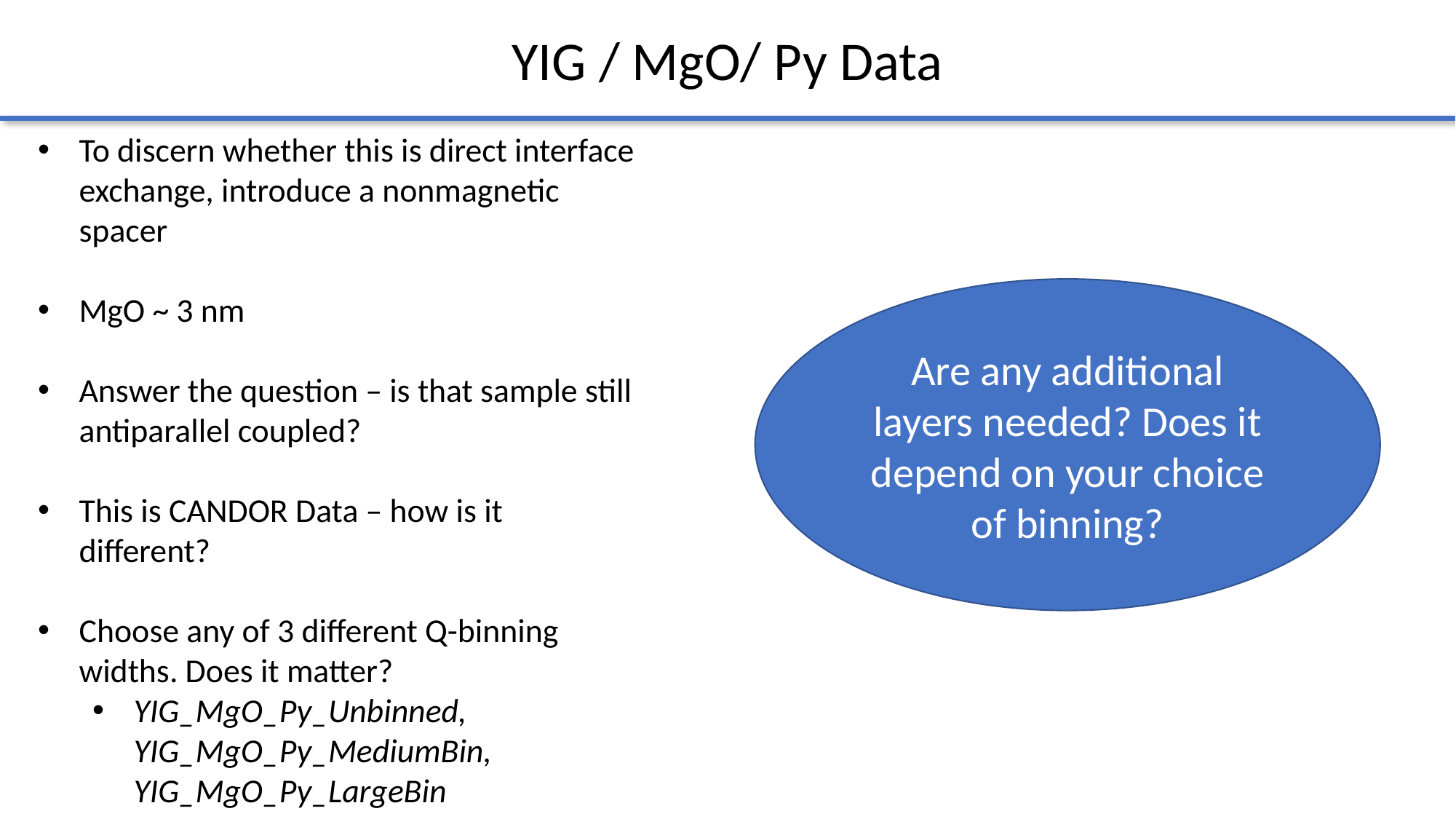

YIG / MgO/ Py Data
To discern whether this is direct interface exchange, introduce a nonmagnetic spacer

MgO ~ 3 nm

Answer the question – is that sample still antiparallel coupled?

This is CANDOR Data – how is it different?

Choose any of 3 different Q-binning widths. Does it matter?
YIG_MgO_Py_Unbinned, YIG_MgO_Py_MediumBin, YIG_MgO_Py_LargeBin
Are any additional layers needed? Does it depend on your choice of binning?